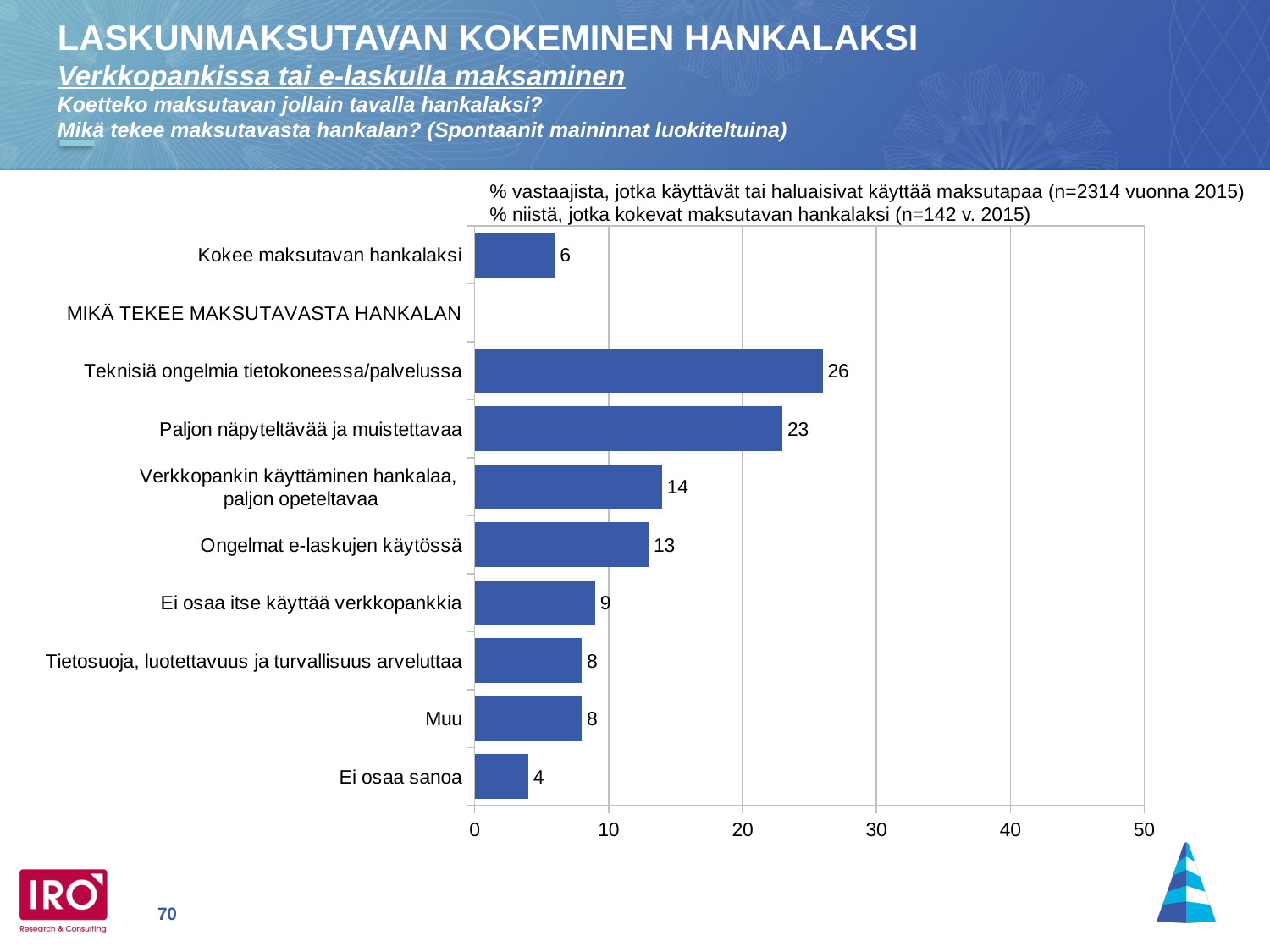

LASKUNMAKSUTAVAN KOKEMINEN HANKALAKSI
Verkkopankissa tai e-laskulla maksaminen
Koetteko maksutavan jollain tavalla hankalaksi?
Mikä tekee maksutavasta hankalan? (Spontaanit maininnat luokiteltuina)
% vastaajista, jotka käyttävät tai haluaisivat käyttää maksutapaa (n=2314 vuonna 2015)
% niistä, jotka kokevat maksutavan hankalaksi (n=142 v. 2015)

### Chart

| Category | Kevät 2015 |
|---|---|
| Kokee maksutavan hankalaksi | 6.0 |
| MIKÄ TEKEE MAKSUTAVASTA HANKALAN | None |
| Teknisiä ongelmia tietokoneessa/palvelussa | 26.0 |
| Paljon näpyteltävää ja muistettavaa | 23.0 |
| Verkkopankin käyttäminen hankalaa,
paljon opeteltavaa | 14.0 |
| Ongelmat e-laskujen käytössä | 13.0 |
| Ei osaa itse käyttää verkkopankkia | 9.0 |
| Tietosuoja, luotettavuus ja turvallisuus arveluttaa | 8.0 |
| Muu | 8.0 |
| Ei osaa sanoa | 4.0 |